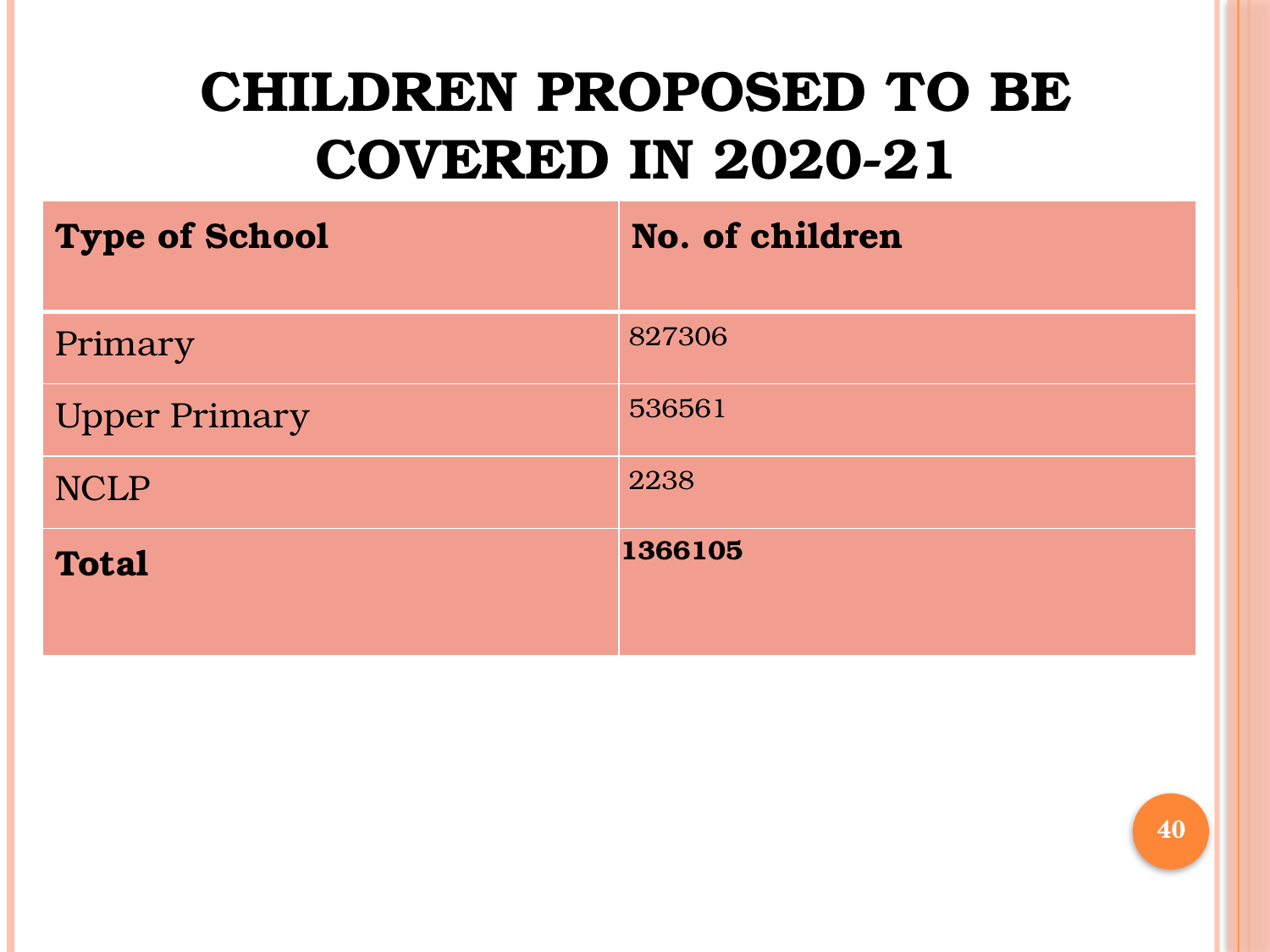

# Children proposed to be covered in 2020-21
| Type of School | No. of children |
| --- | --- |
| Primary | 827306 |
| Upper Primary | 536561 |
| NCLP | 2238 |
| Total | 1366105 |
40